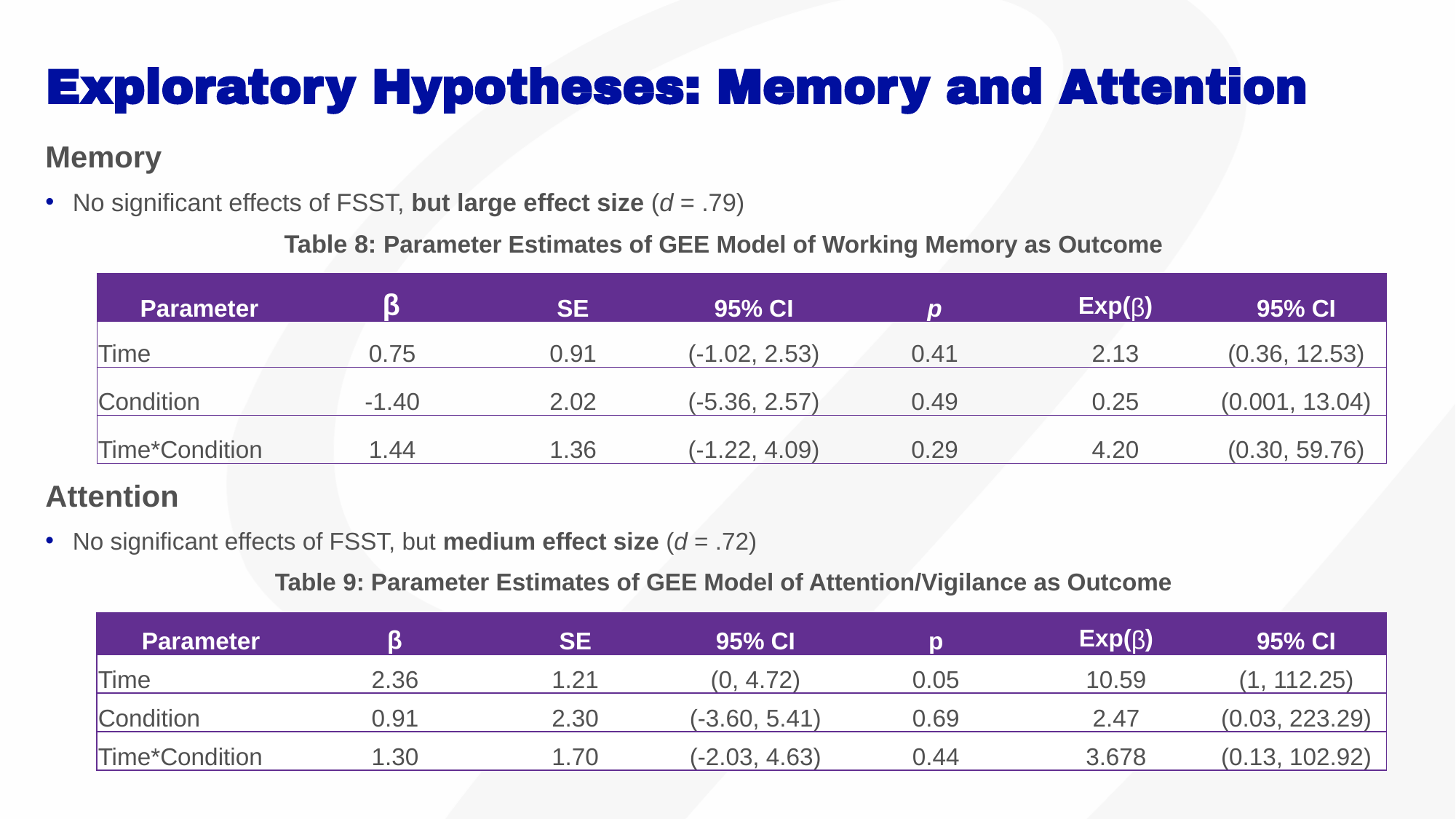

# Exploratory Hypotheses: Memory and Attention
Memory
No significant effects of FSST, but large effect size (d = .79)
Table 8: Parameter Estimates of GEE Model of Working Memory as Outcome

Attention
No significant effects of FSST, but medium effect size (d = .72)
Table 9: Parameter Estimates of GEE Model of Attention/Vigilance as Outcome

Measured by MCCB

| Parameter | ᵦ | SE | 95% CI | p | Exp(ᵦ) | 95% CI |
| --- | --- | --- | --- | --- | --- | --- |
| Time | 0.75 | 0.91 | (-1.02, 2.53) | 0.41 | 2.13 | (0.36, 12.53) |
| Condition | -1.40 | 2.02 | (-5.36, 2.57) | 0.49 | 0.25 | (0.001, 13.04) |
| Time\*Condition | 1.44 | 1.36 | (-1.22, 4.09) | 0.29 | 4.20 | (0.30, 59.76) |
| Parameter | ᵦ | SE | 95% CI | p | Exp(ᵦ) | 95% CI |
| --- | --- | --- | --- | --- | --- | --- |
| Time | 2.36 | 1.21 | (0, 4.72) | 0.05 | 10.59 | (1, 112.25) |
| Condition | 0.91 | 2.30 | (-3.60, 5.41) | 0.69 | 2.47 | (0.03, 223.29) |
| Time\*Condition | 1.30 | 1.70 | (-2.03, 4.63) | 0.44 | 3.678 | (0.13, 102.92) |